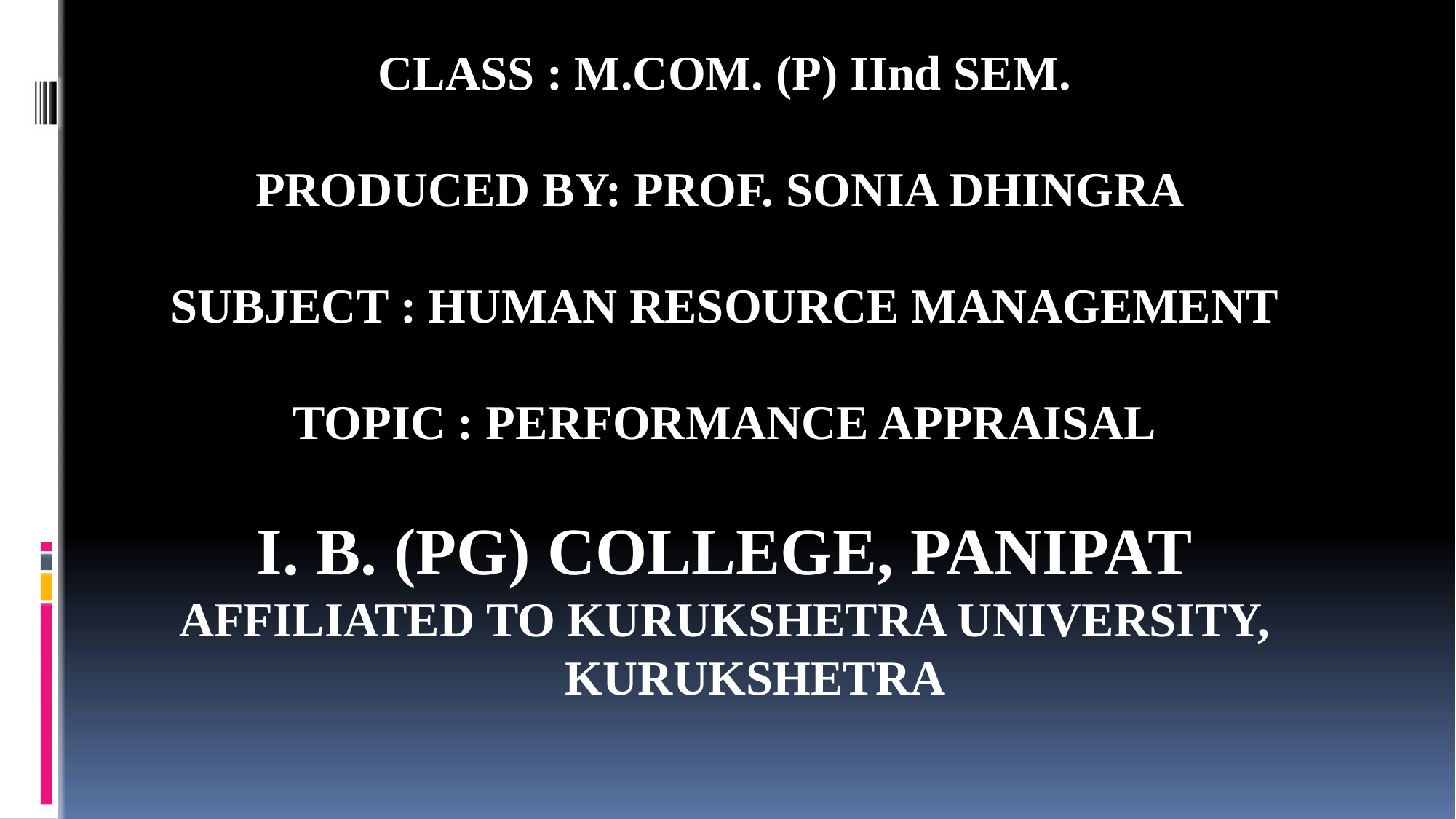

CLASS : M.COM. (P) IInd SEM.

PRODUCED BY: PROF. SONIA DHINGRA

SUBJECT : HUMAN RESOURCE MANAGEMENT

TOPIC : PERFORMANCE APPRAISAL

I. B. (PG) COLLEGE, PANIPAT
AFFILIATED TO KURUKSHETRA UNIVERSITY, KURUKSHETRA